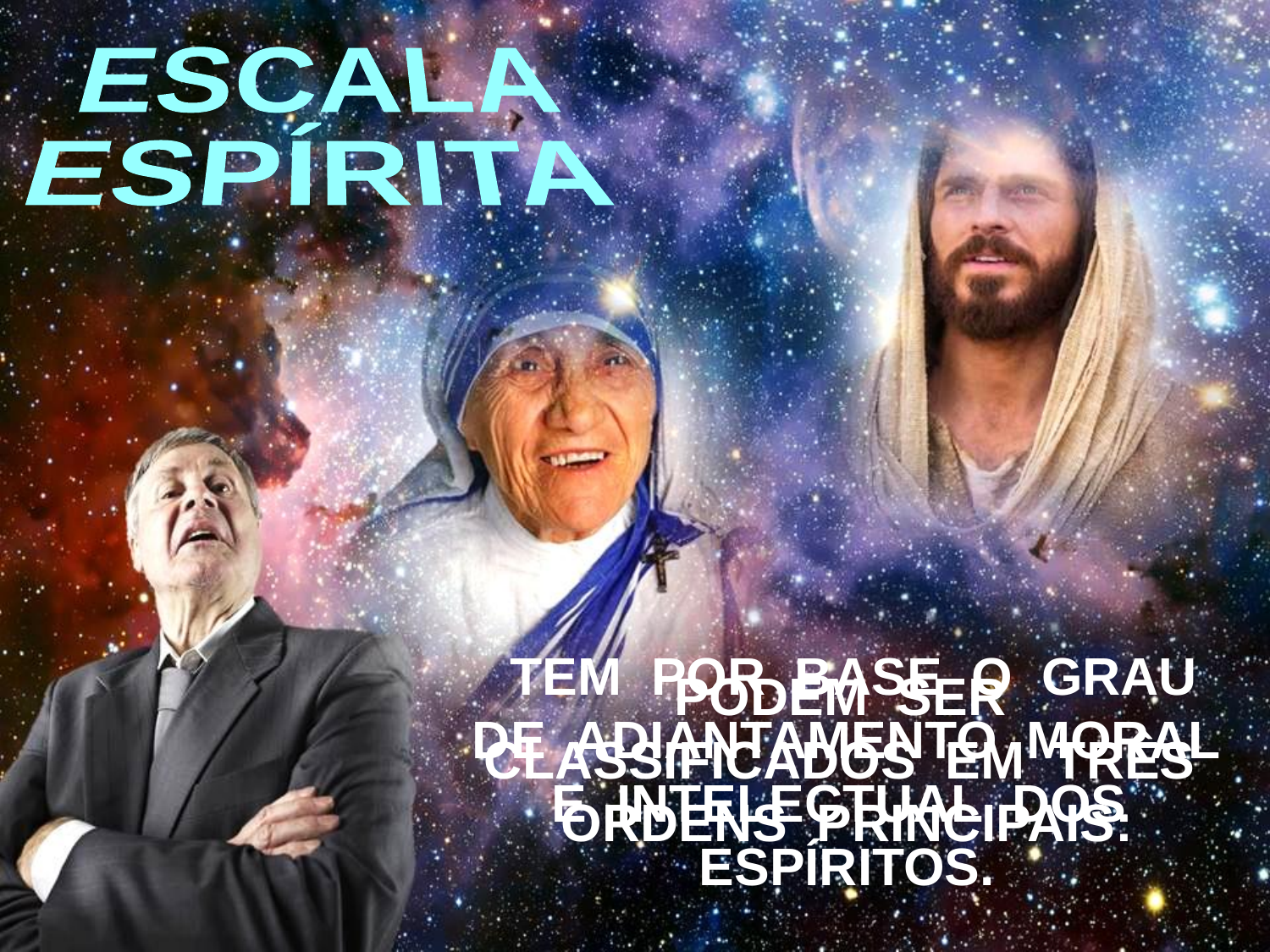

ESCALA
  ESPÍRITA
 TEM  POR  BASE  O  GRAU
DE  ADIANTAMENTO  MORAL
E  INTELECTUAL  DOS  ESPÍRITOS.
 PODEM  SER
CLASSIFICADOS  EM  TRÊS  ORDENS  PRINCIPAIS: